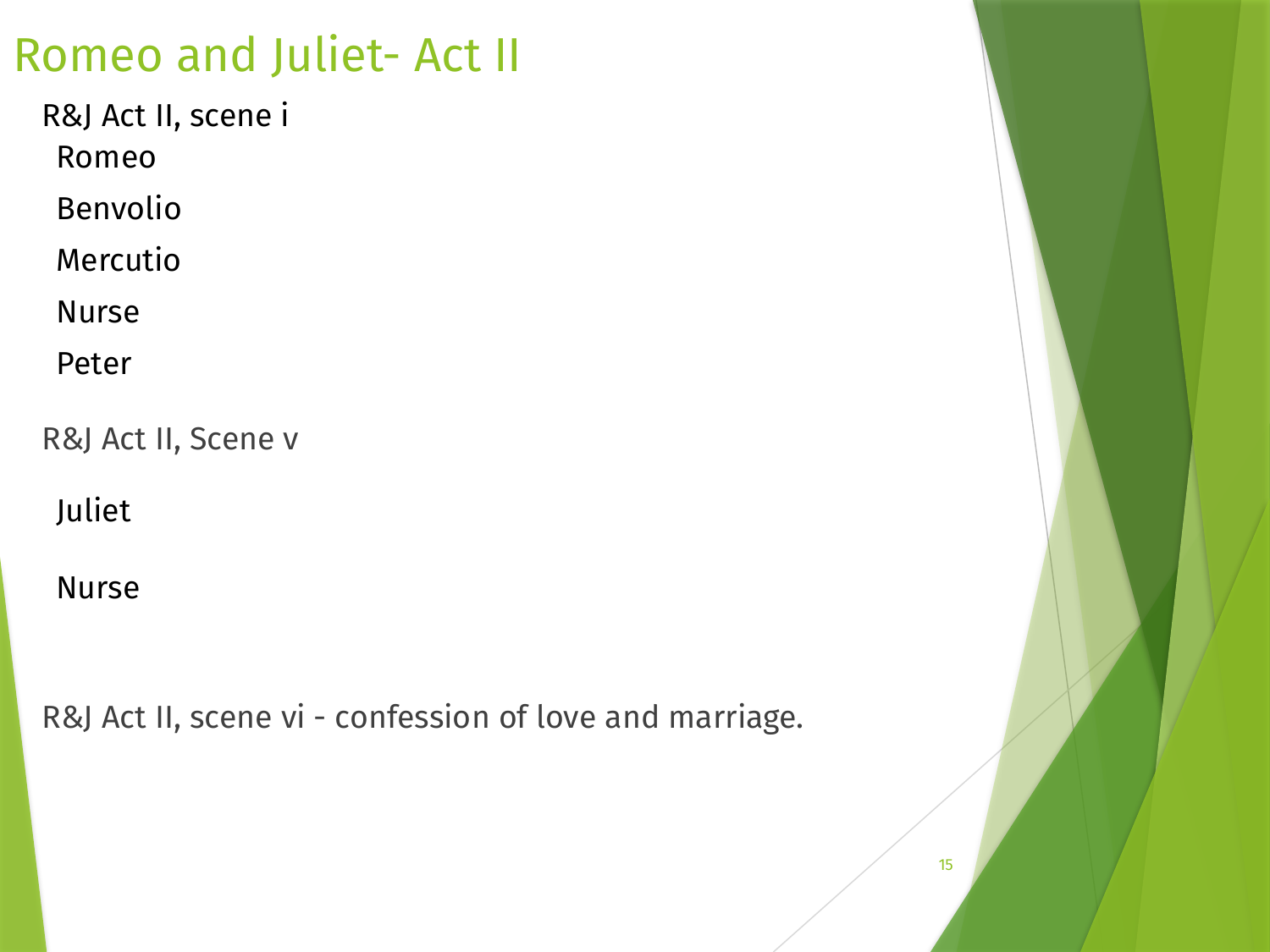

# Romeo and Juliet- Act II
R&J Act II, scene i
| Romeo |  |  |
| --- | --- | --- |
| Benvolio |  |  |
| Mercutio |  |  |
| Nurse |  |  |
| Peter |  |  |

R&J Act II, Scene v

R&J Act II, scene vi - confession of love and marriage.
| Juliet |  |  |
| --- | --- | --- |
| Nurse |  |  |
15